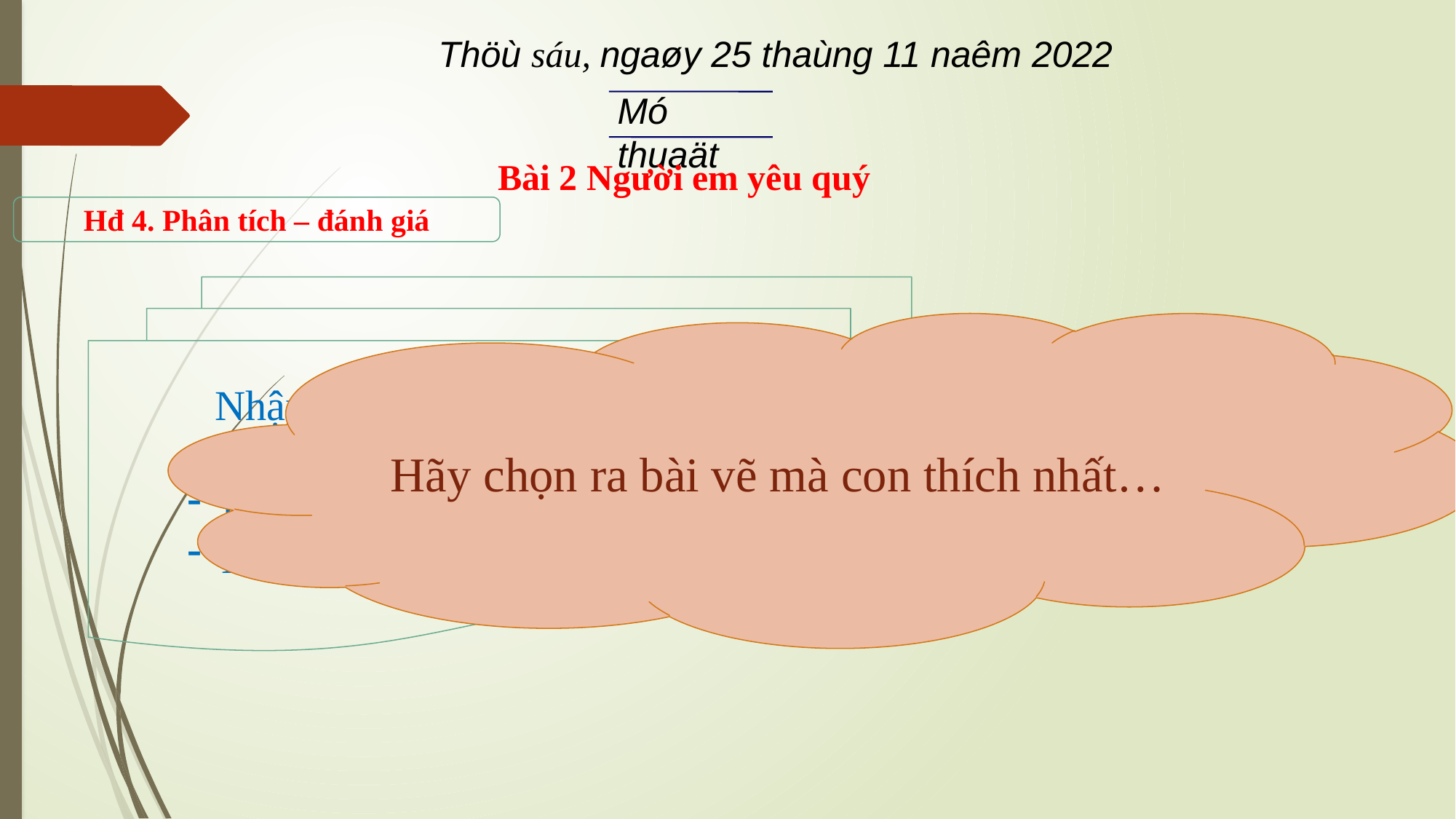

Thöù sáu, ngaøy 25 thaùng 11 naêm 2022
Mó thuaät

Bài 2 Người em yêu quý
Hđ 4. Phân tích – đánh giá

Hãy chọn ra bài vẽ mà con thích nhất…
    Nhận xét
Bố cục.
Hình vẽ
Màu sắc